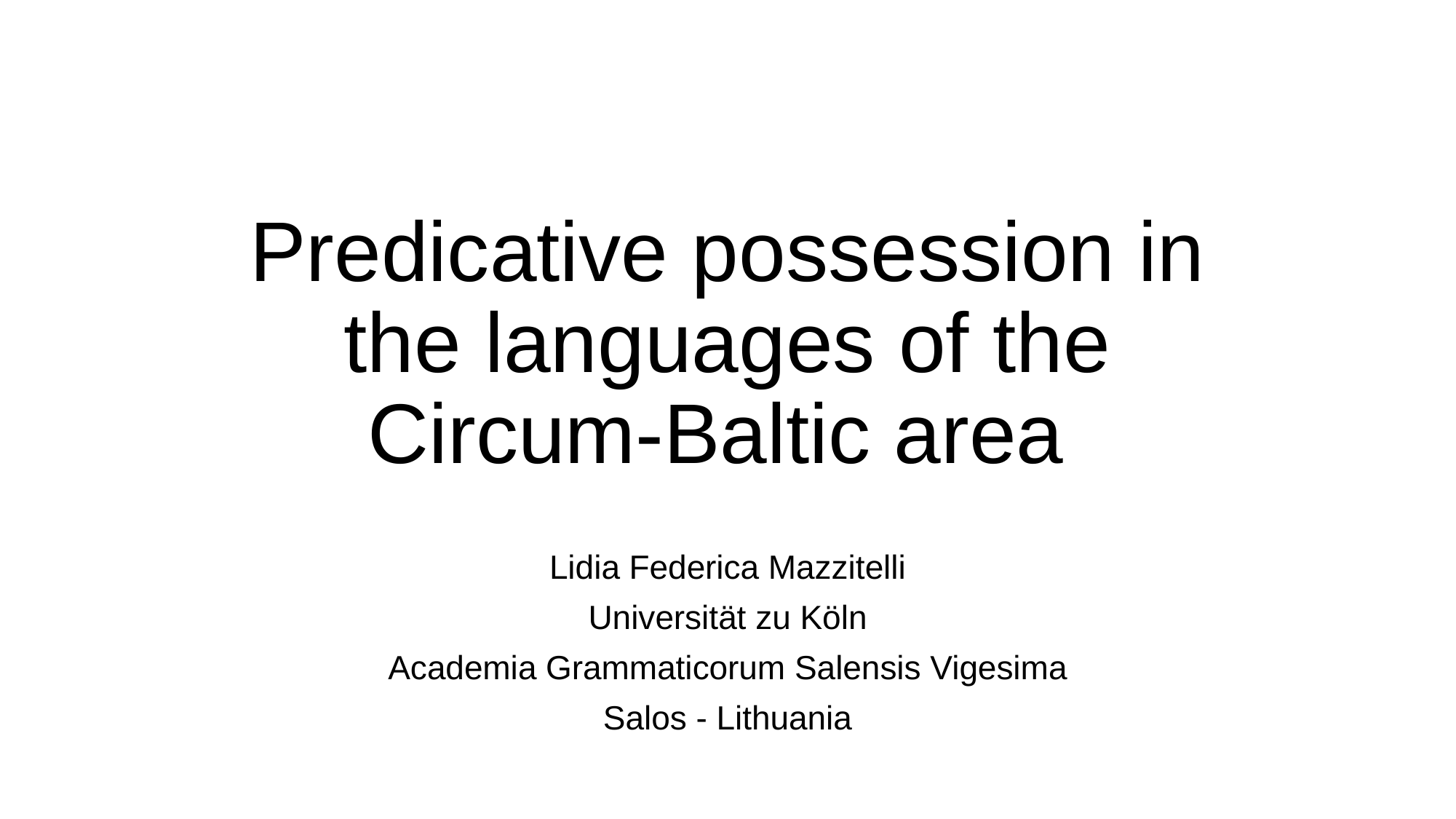

# Predicative possession in the languages of the Circum-Baltic area
Lidia Federica Mazzitelli
Universität zu Köln
Academia Grammaticorum Salensis Vigesima
Salos - Lithuania